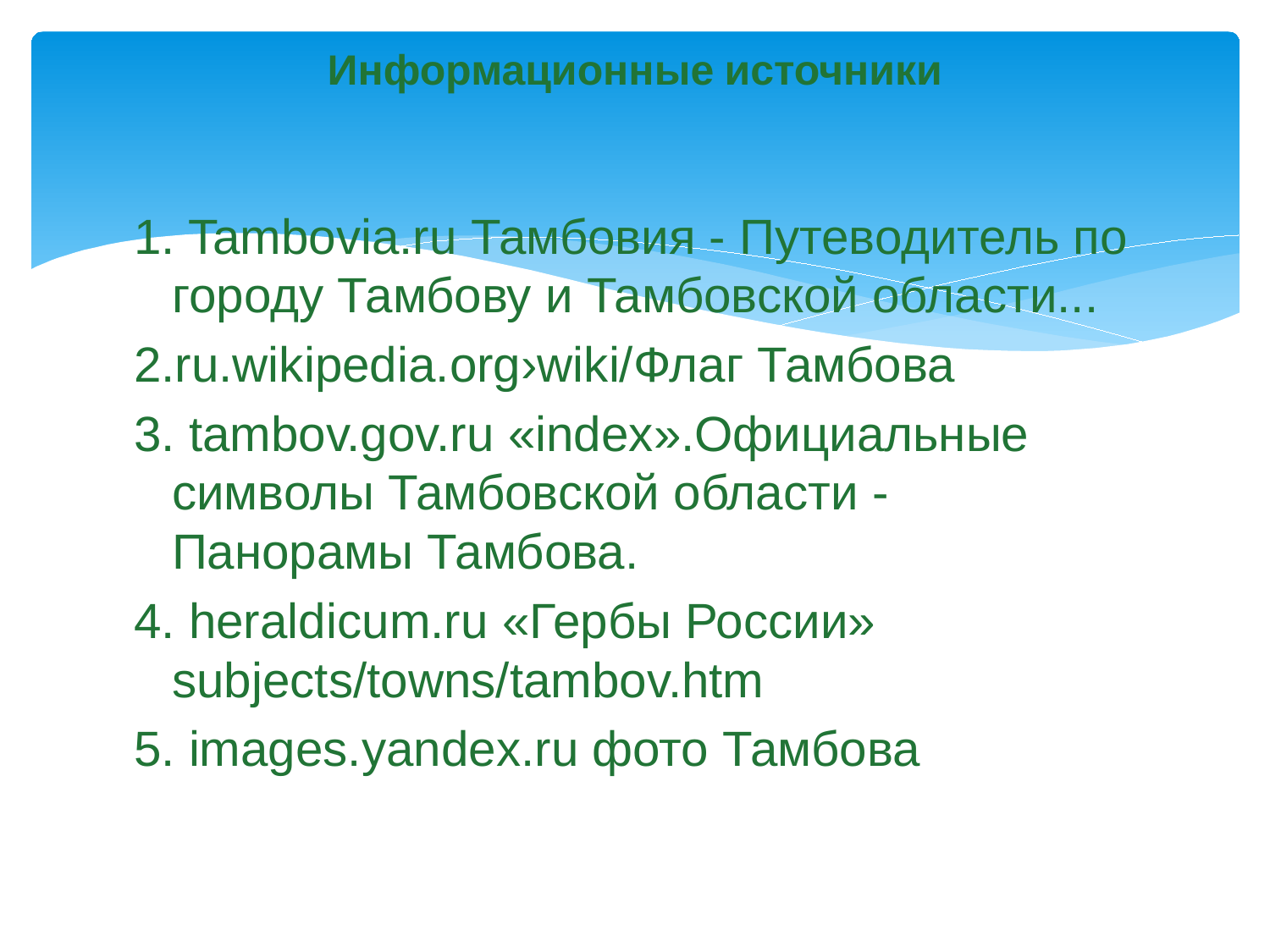

# Информационные источники
1. Tambovia.ru Тамбовия - Путеводитель по городу Тамбову и Тамбовской области...
2.ru.wikipedia.org›wiki/Флаг Тамбова
3. tambov.gov.ru «index».Официальные символы Тамбовской области - Панорамы Тамбова.
4. heraldicum.ru «Гербы России» subjects/towns/tambov.htm
5. images.yandex.ru фото Тамбова